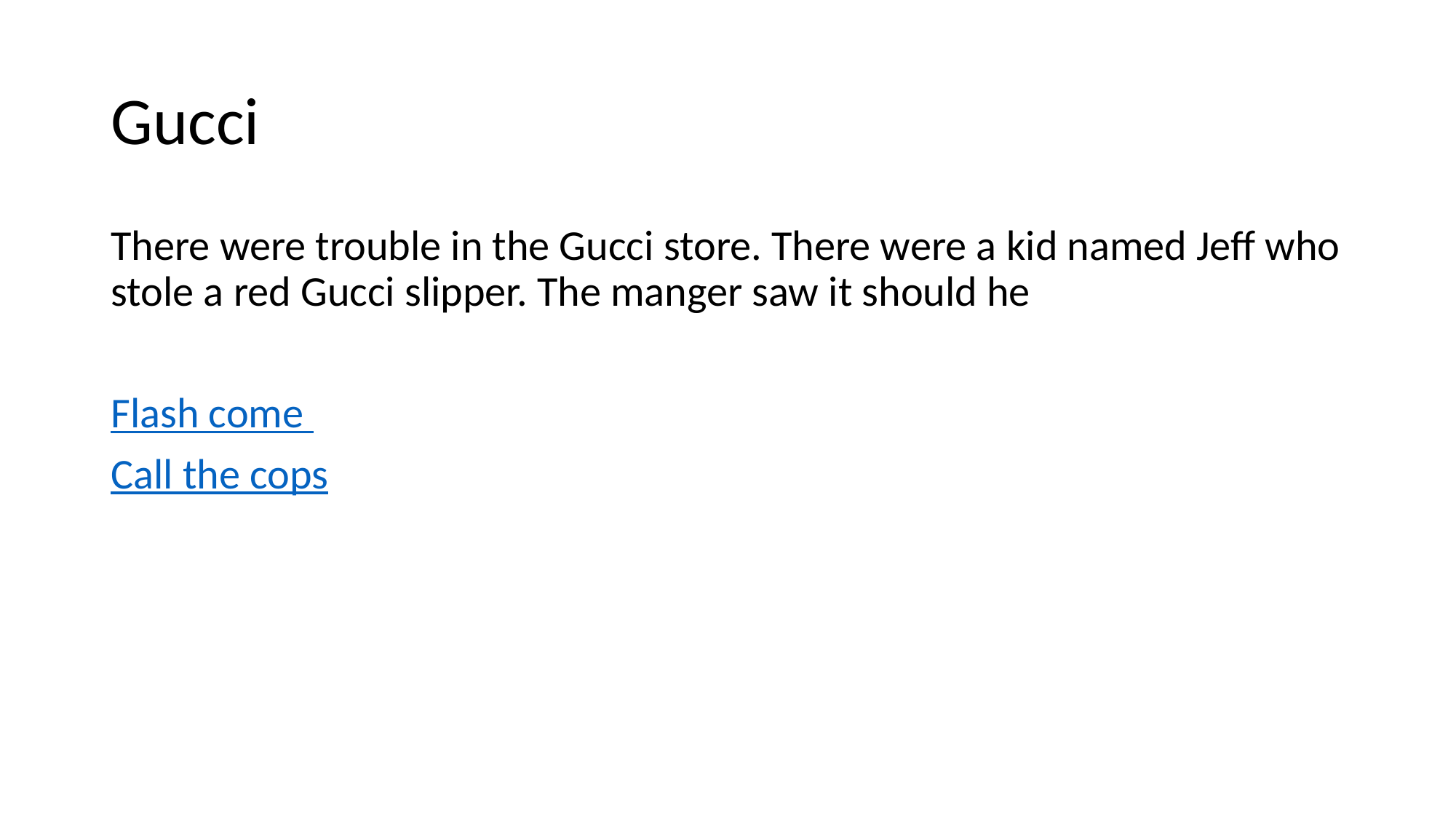

# Gucci
There were trouble in the Gucci store. There were a kid named Jeff who stole a red Gucci slipper. The manger saw it should he

Flash come
Call the cops